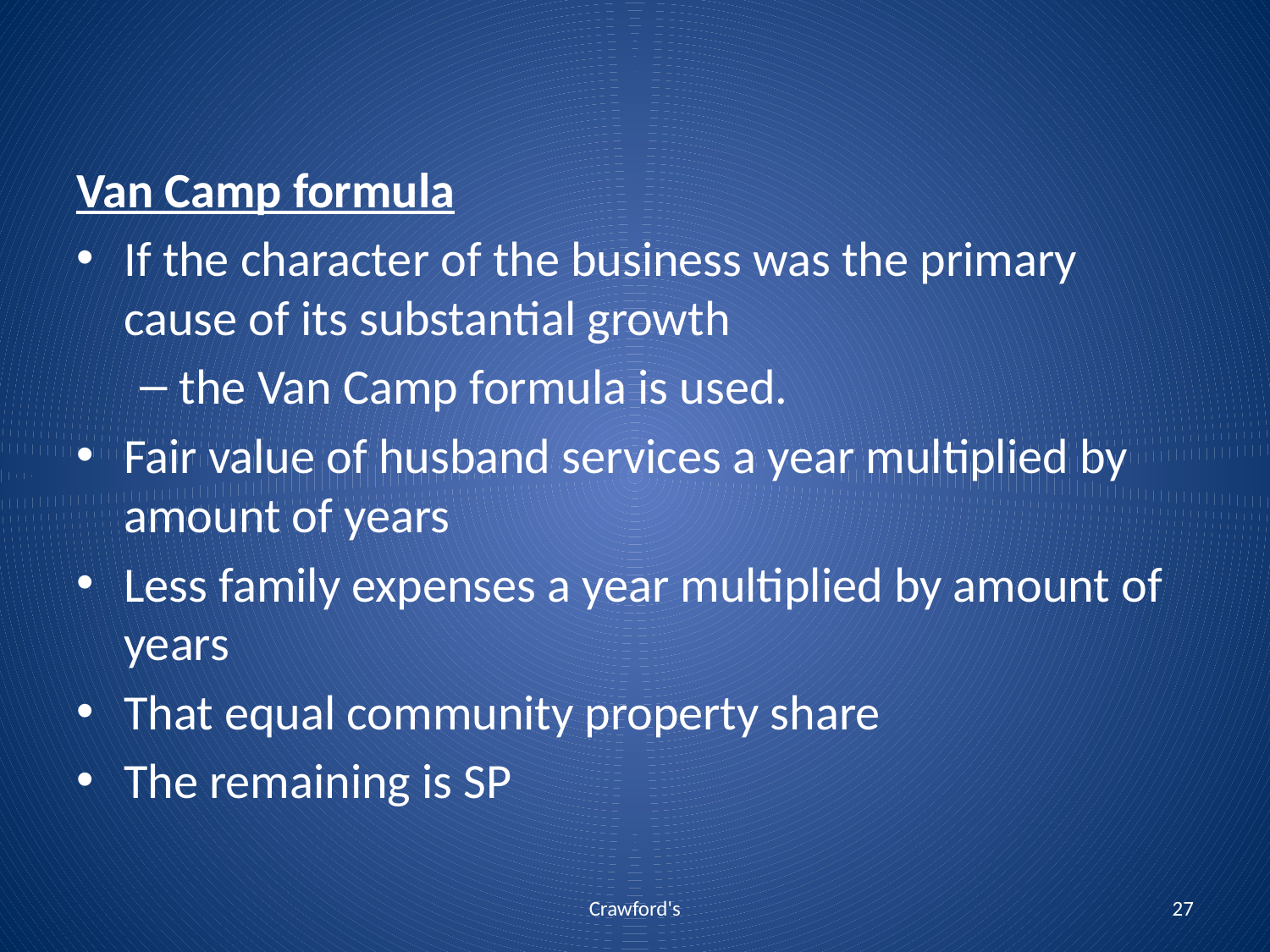

#
Van Camp formula
If the character of the business was the primary cause of its substantial growth
the Van Camp formula is used.
Fair value of husband services a year multiplied by amount of years
Less family expenses a year multiplied by amount of years
That equal community property share
The remaining is SP
Crawford's
27